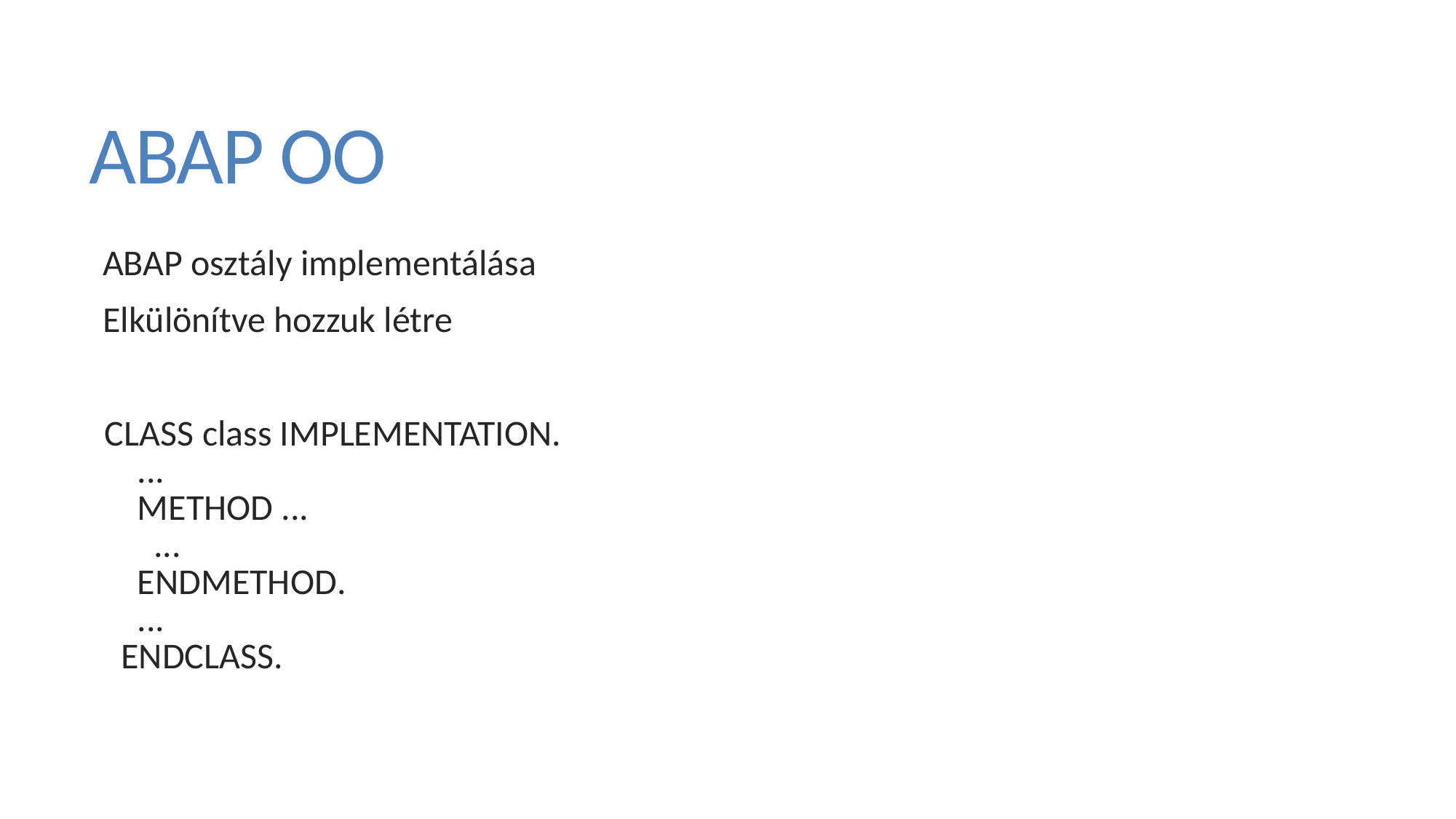

# ABAP OO
ABAP osztály implementálása
Elkülönítve hozzuk létre

CLASS class IMPLEMENTATION. 
    ... 
    METHOD ... 
      ... 
    ENDMETHOD. 
    ... 
  ENDCLASS.